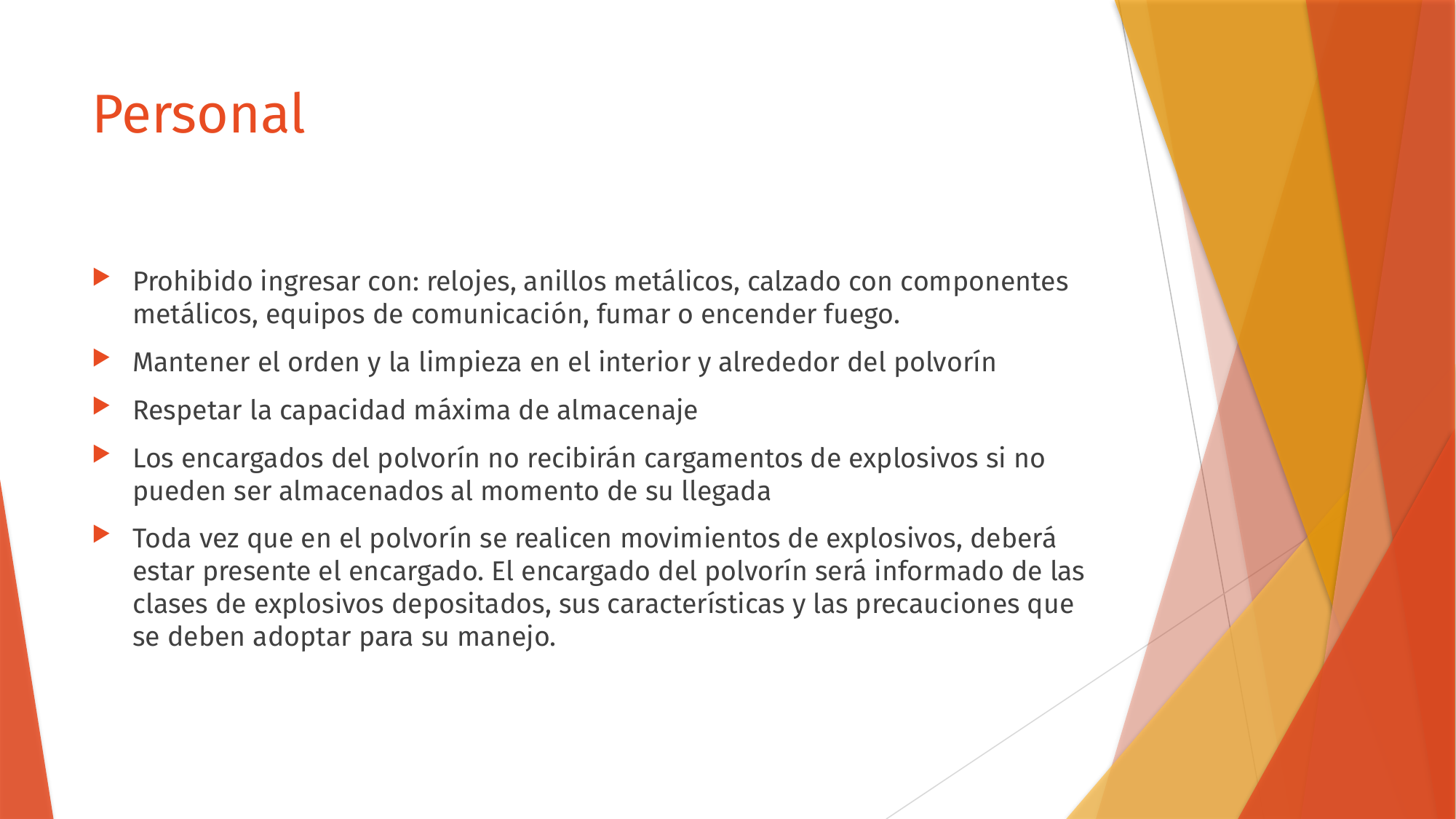

# Personal
Prohibido ingresar con: relojes, anillos metálicos, calzado con componentes metálicos, equipos de comunicación, fumar o encender fuego.
Mantener el orden y la limpieza en el interior y alrededor del polvorín
Respetar la capacidad máxima de almacenaje
Los encargados del polvorín no recibirán cargamentos de explosivos si no pueden ser almacenados al momento de su llegada
Toda vez que en el polvorín se realicen movimientos de explosivos, deberá estar presente el encargado. El encargado del polvorín será informado de las clases de explosivos depositados, sus características y las precauciones que se deben adoptar para su manejo.